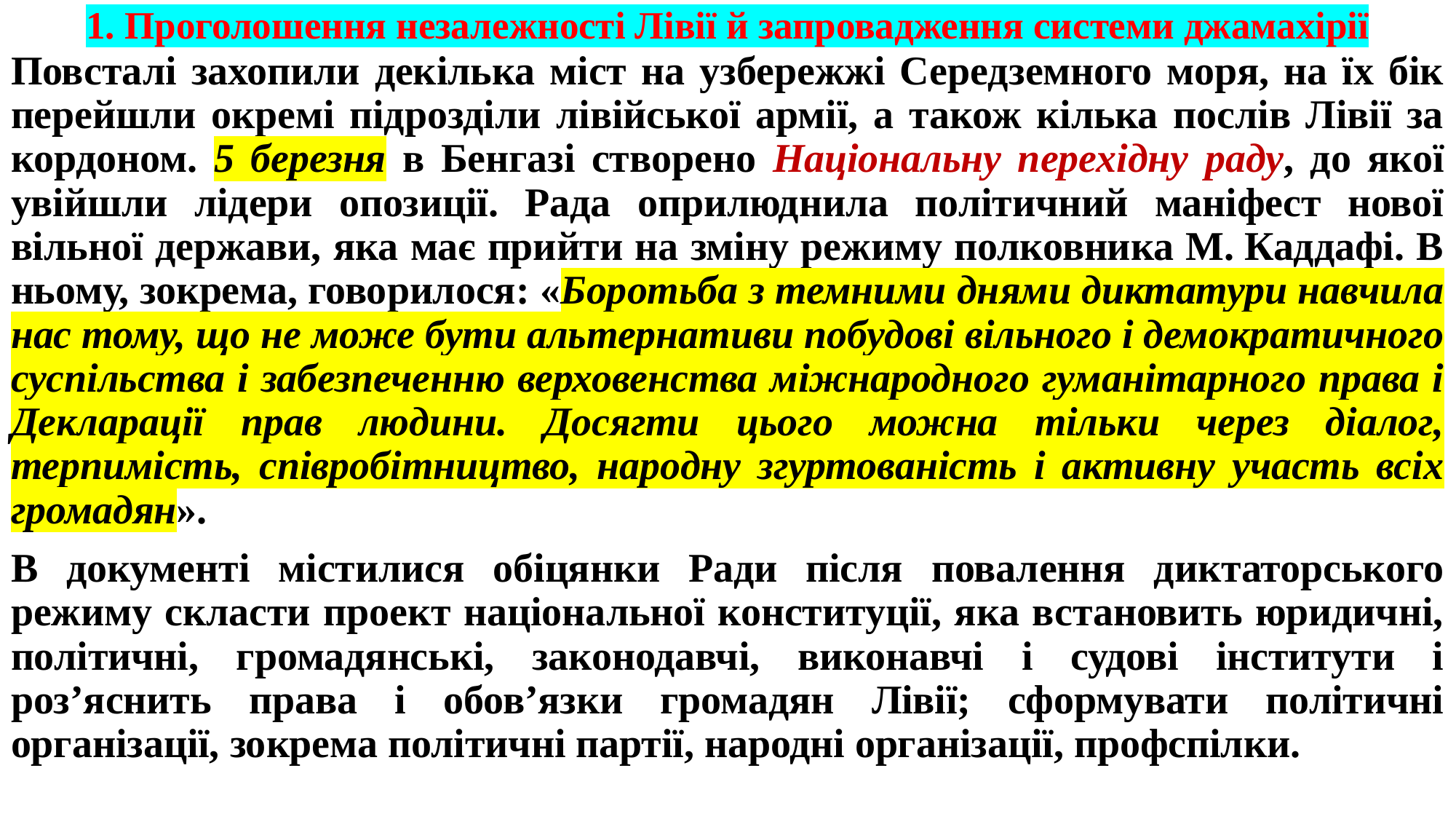

# 1. Проголошення незалежності Лівії й запровадження системи джамахірії
Повсталі захопили декілька міст на узбережжі Середземного моря, на їх бік перейшли окремі підрозділи лівійської армії, а також кілька послів Лівії за кордоном. 5 березня в Бенгазі створено Національну перехідну раду, до якої увійшли лідери опозиції. Рада оприлюднила політичний маніфест нової вільної держави, яка має прийти на зміну режиму полковника М. Каддафі. В ньому, зокрема, говорилося: «Боротьба з темними днями диктатури навчила нас тому, що не може бути альтернативи побудові вільного і демократичного суспільства і забезпеченню верховенства міжнародного гуманітарного права і Декларації прав людини. Досягти цього можна тільки через діалог, терпимість, співробітництво, народну згуртованість і активну участь всіх громадян».
В документі містилися обіцянки Ради після повалення диктаторського режиму скласти проект національної конституції, яка встановить юридичні, політичні, громадянські, законодавчі, виконавчі і судові інститути і роз’яснить права і обов’язки громадян Лівії; сформувати політичні організації, зокрема політичні партії, народні організації, профспілки.